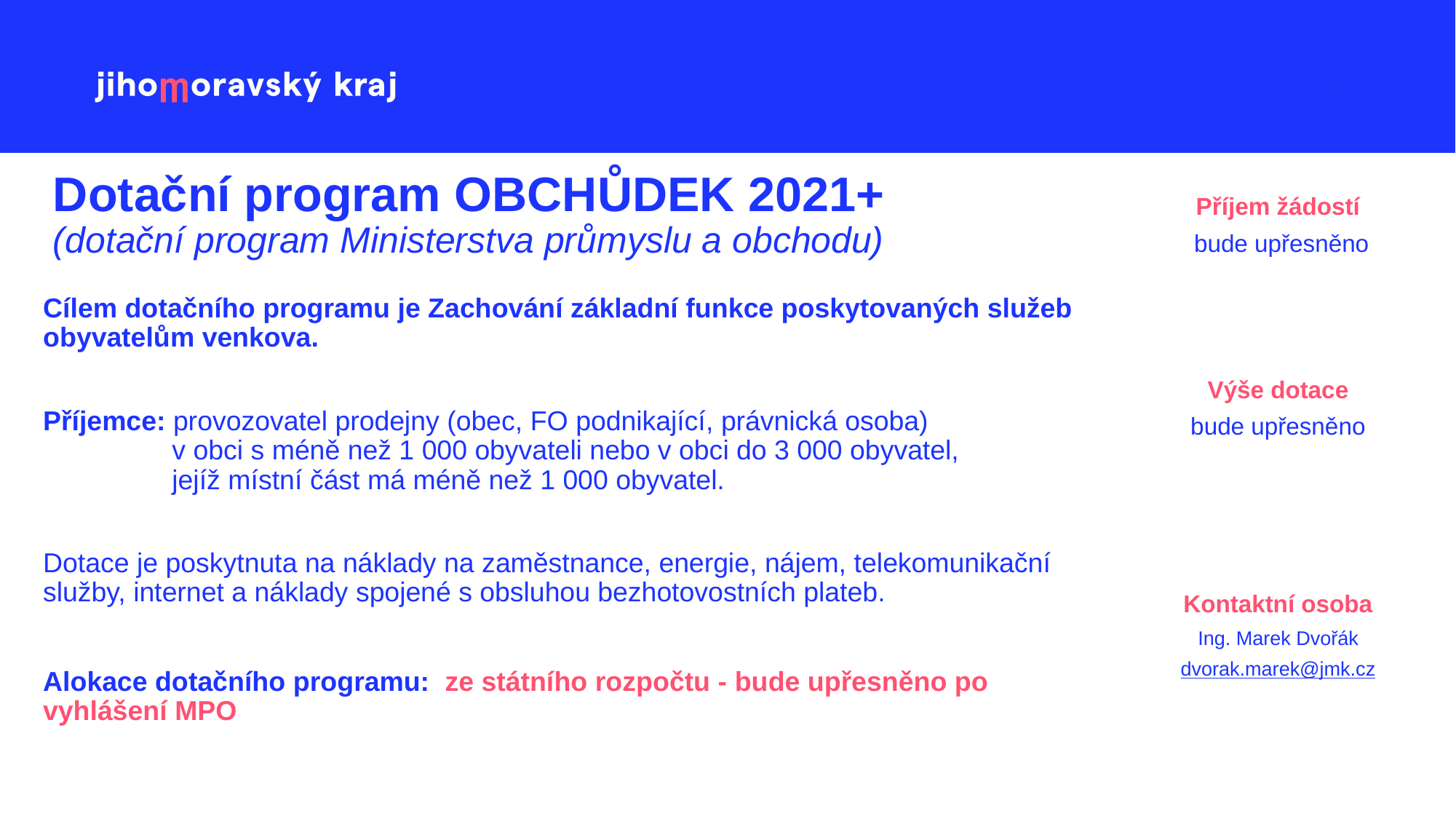

Příjem žádostí
 bude upřesněno

Výše dotace
bude upřesněno

Kontaktní osoba
Ing. Marek Dvořák
dvorak.marek@jmk.cz

# Dotační program OBCHŮDEK 2021+ (dotační program Ministerstva průmyslu a obchodu)
Cílem dotačního programu je Zachování základní funkce poskytovaných služeb obyvatelům venkova.

Příjemce: provozovatel prodejny (obec, FO podnikající, právnická osoba)
v obci s méně než 1 000 obyvateli nebo v obci do 3 000 obyvatel,
jejíž místní část má méně než 1 000 obyvatel.

Dotace je poskytnuta na náklady na zaměstnance, energie, nájem, telekomunikační služby, internet a náklady spojené s obsluhou bezhotovostních plateb.

Alokace dotačního programu:  ze státního rozpočtu - bude upřesněno po vyhlášení MPO